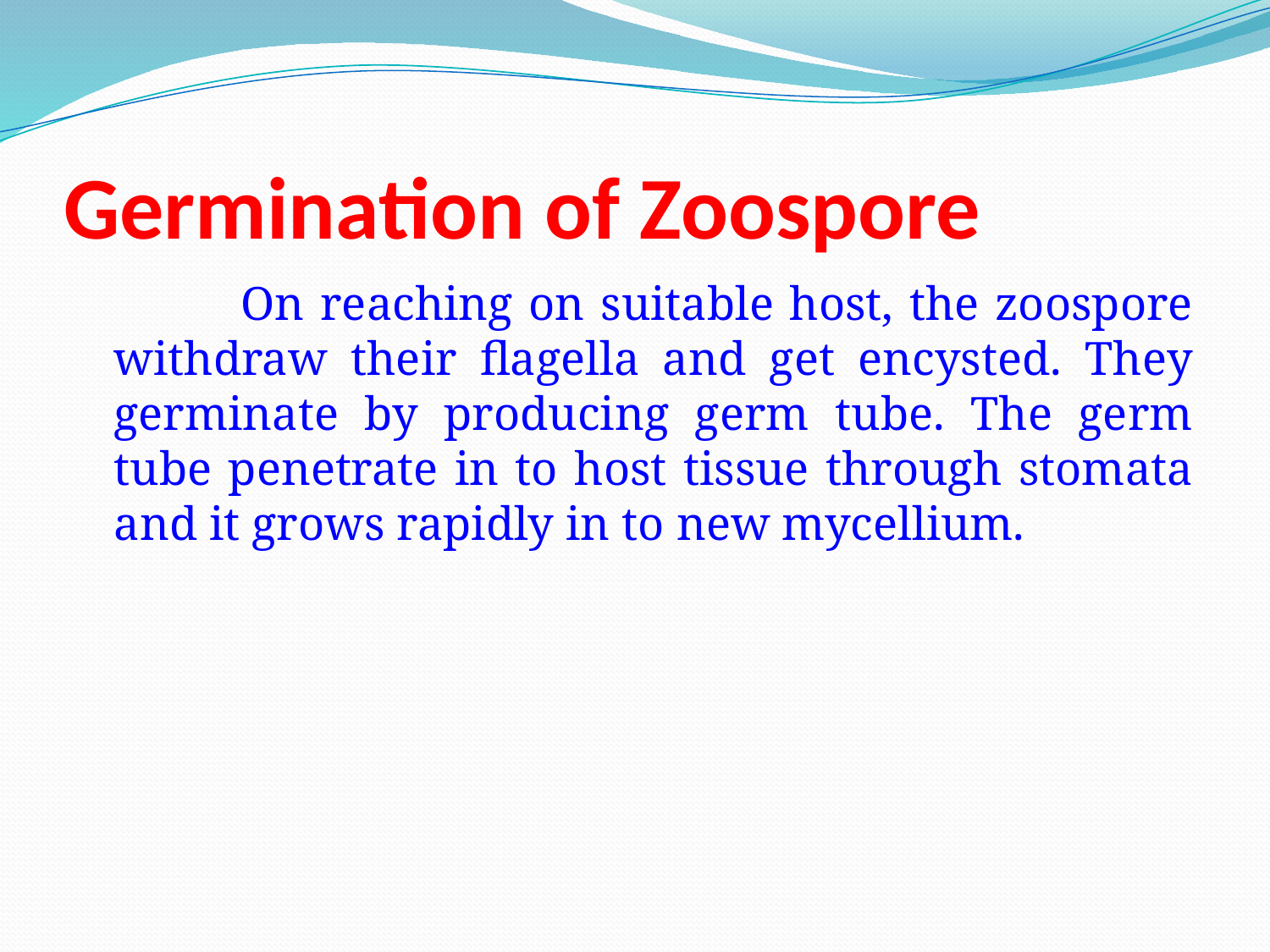

# Germination of Zoospore
		On reaching on suitable host, the zoospore withdraw their flagella and get encysted. They germinate by producing germ tube. The germ tube penetrate in to host tissue through stomata and it grows rapidly in to new mycellium.